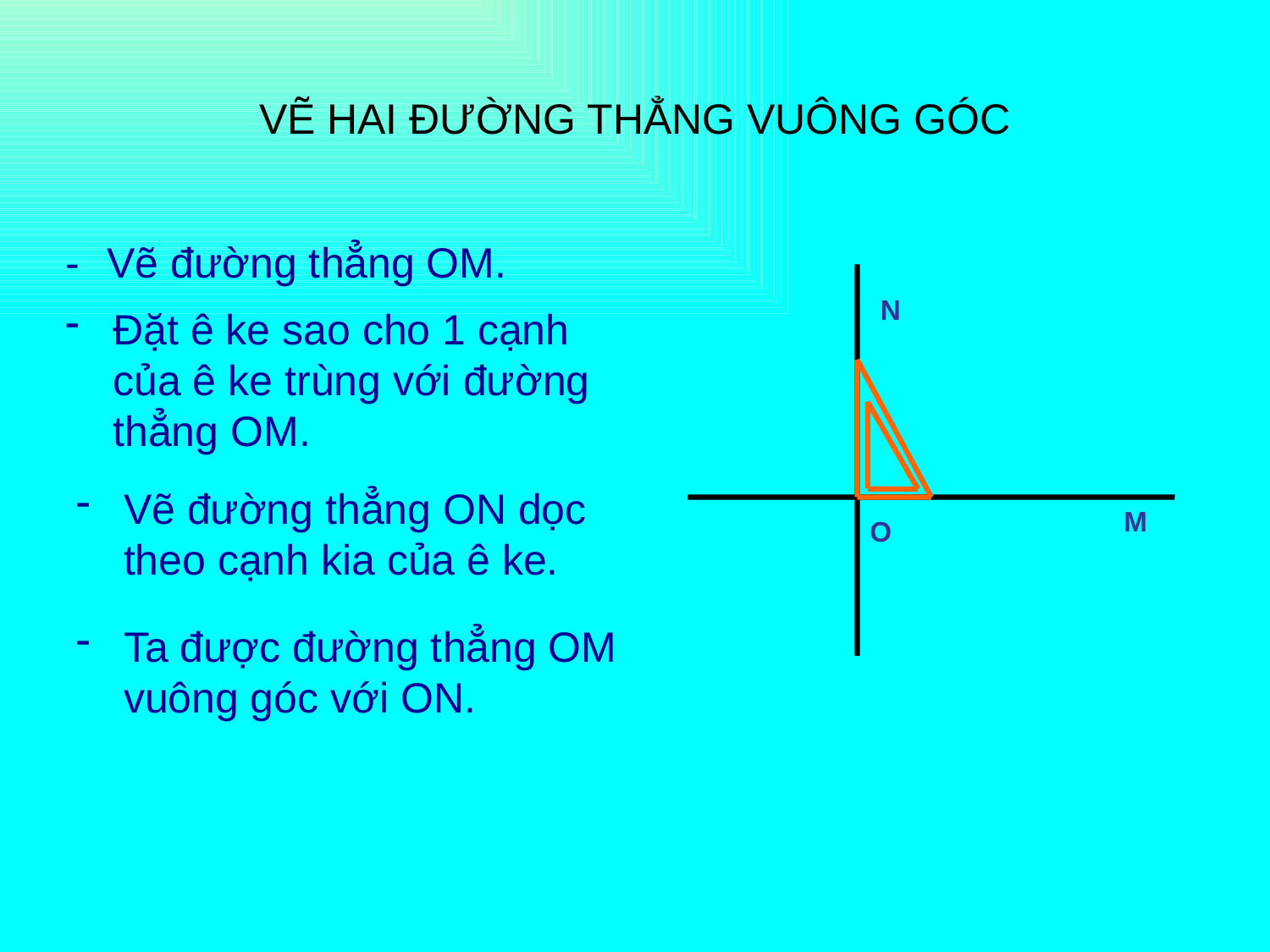

# VẼ HAI ĐƯỜNG THẲNG VUÔNG GÓC
-  Vẽ đường thẳng OM.

N
Đặt ê ke sao cho 1 cạnh của ê ke trùng với đường thẳng OM.

Vẽ đường thẳng ON dọc theo cạnh kia của ê ke.

M
O
Ta được đường thẳng OM vuông góc với ON.